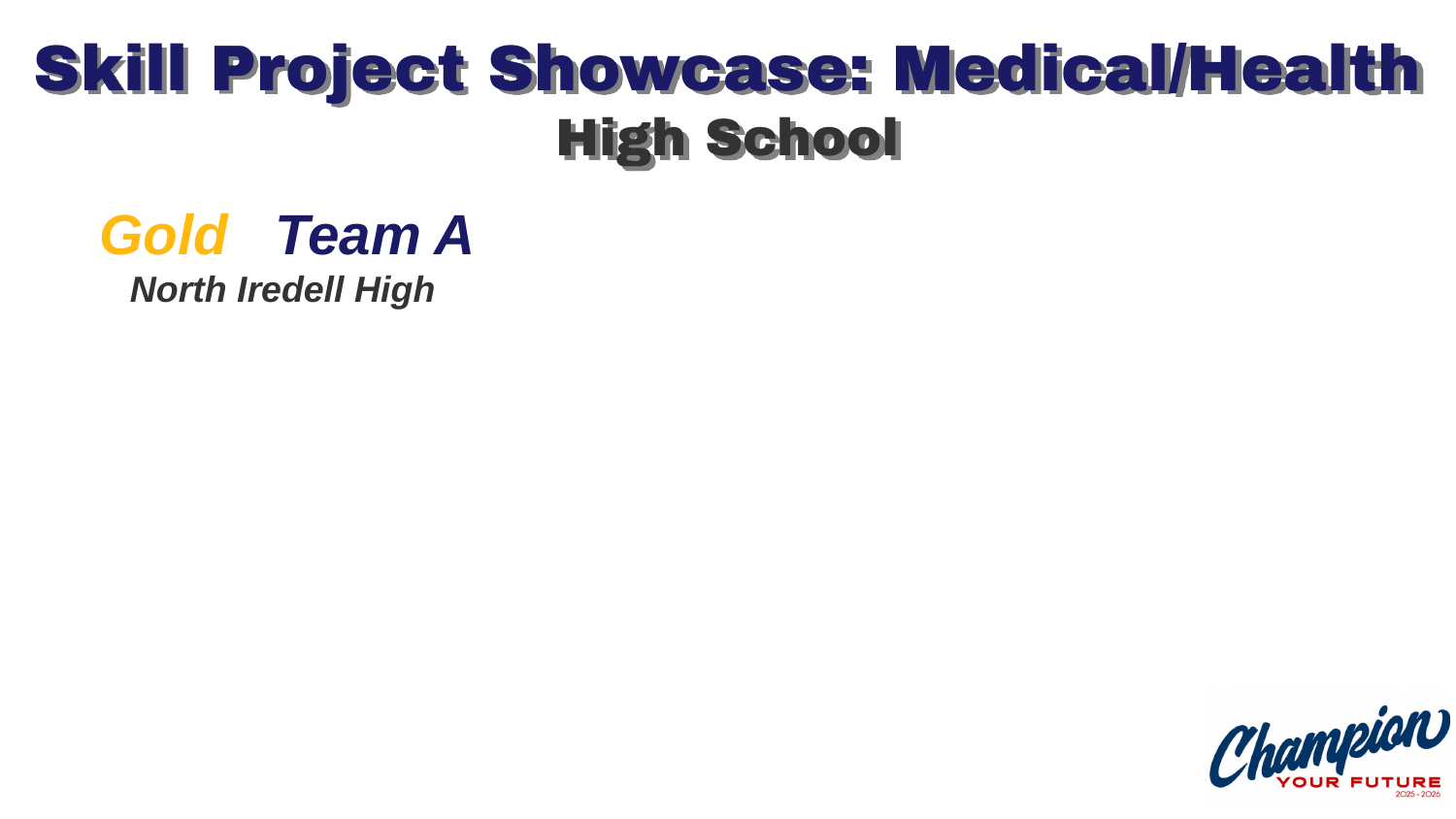

# Skill Project Showcase: Medical/Health High School
Gold   Team A
   North Iredell High